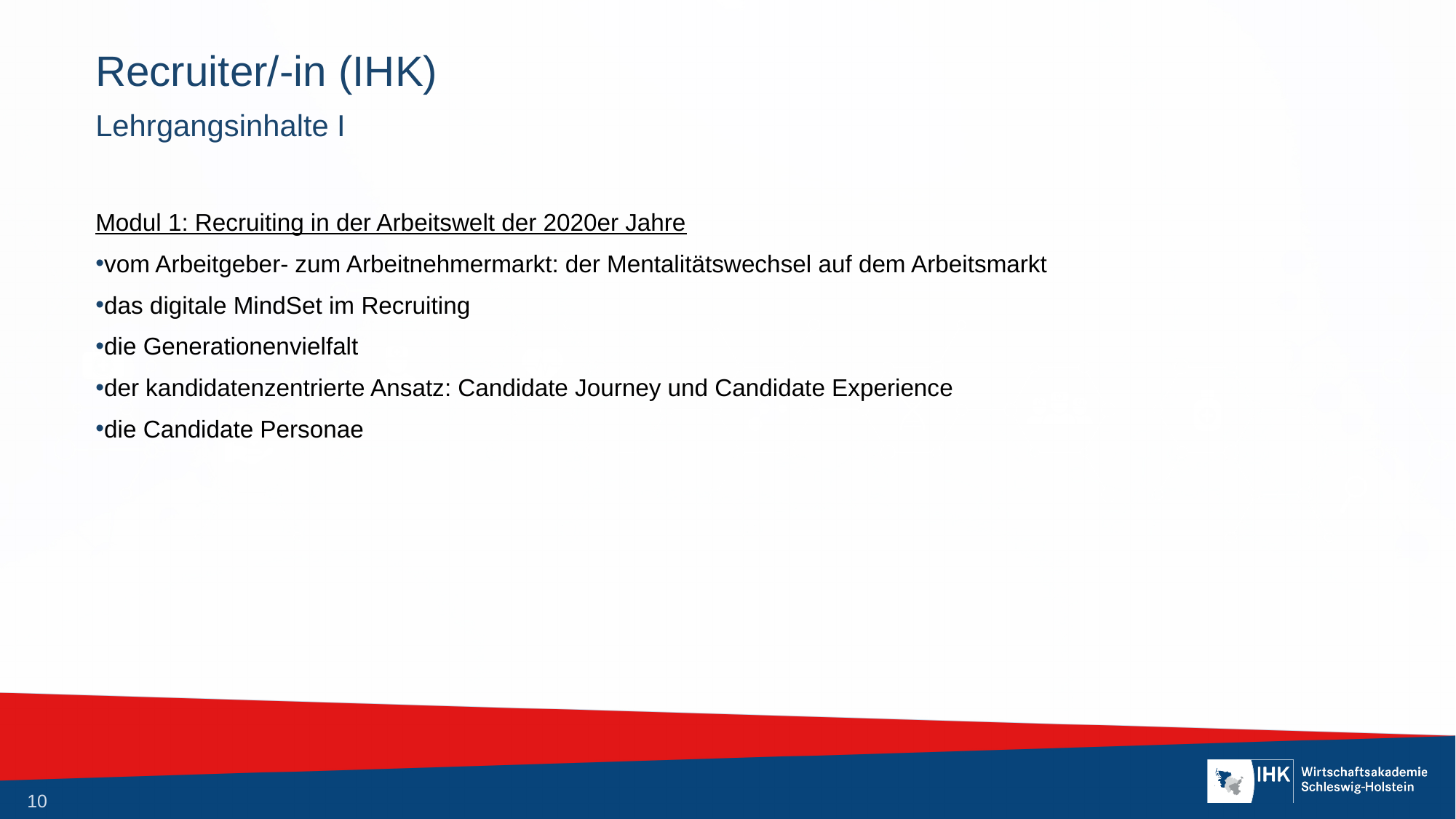

# Recruiter/-in (IHK)
Lehrgangsinhalte I
Modul 1: Recruiting in der Arbeitswelt der 2020er Jahre
vom Arbeitgeber- zum Arbeitnehmermarkt: der Mentalitätswechsel auf dem Arbeitsmarkt
das digitale MindSet im Recruiting
die Generationenvielfalt
der kandidatenzentrierte Ansatz: Candidate Journey und Candidate Experience
die Candidate Personae